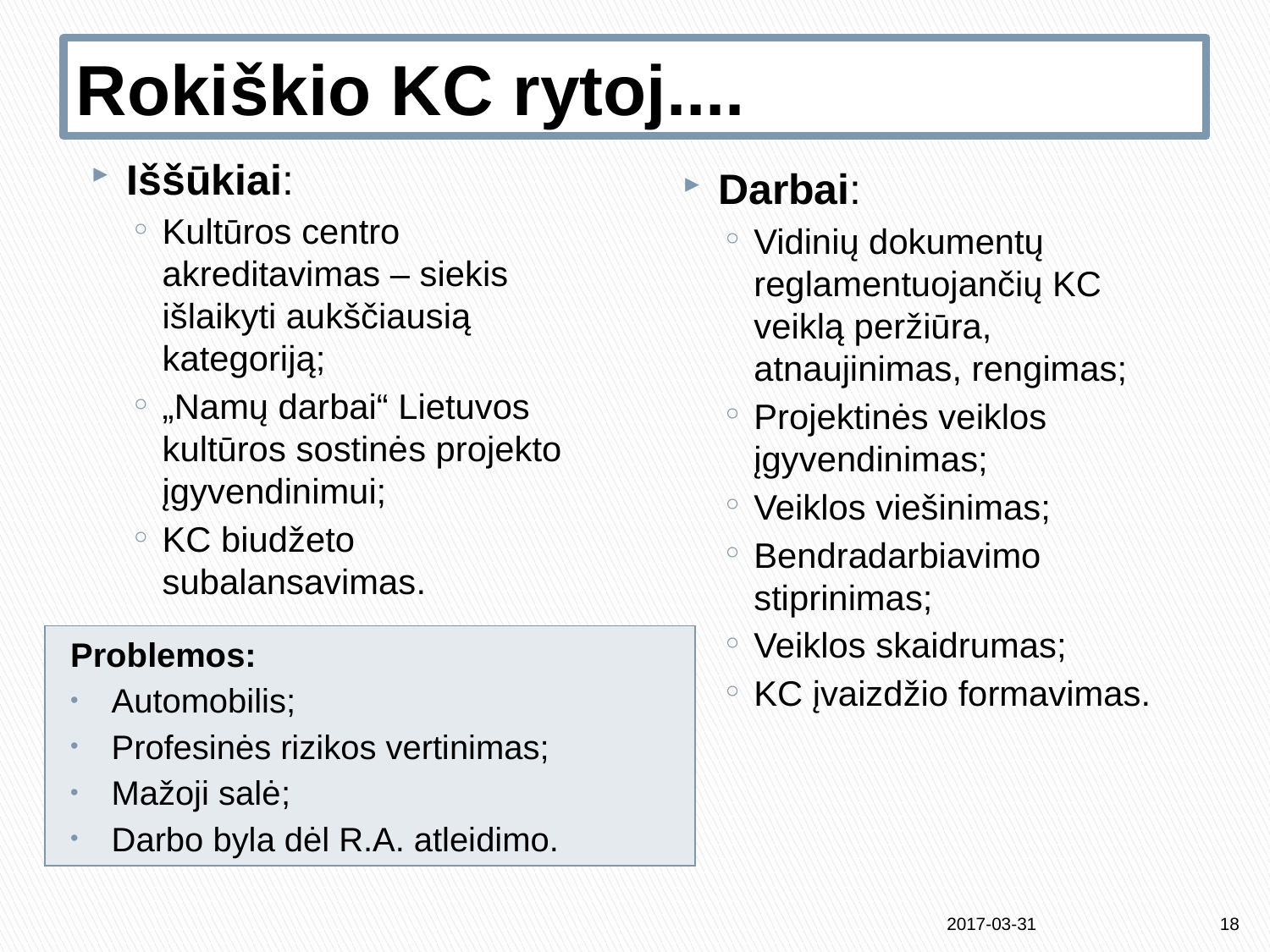

# Rokiškio KC rytoj....
Iššūkiai:
Kultūros centro akreditavimas – siekis išlaikyti aukščiausią kategoriją;
„Namų darbai“ Lietuvos kultūros sostinės projekto įgyvendinimui;
KC biudžeto subalansavimas.

Darbai:
Vidinių dokumentų reglamentuojančių KC veiklą peržiūra, atnaujinimas, rengimas;
Projektinės veiklos įgyvendinimas;
Veiklos viešinimas;
Bendradarbiavimo stiprinimas;
Veiklos skaidrumas;
KC įvaizdžio formavimas.

Problemos:
Automobilis;
Profesinės rizikos vertinimas;
Mažoji salė;
Darbo byla dėl R.A. atleidimo.

2017-03-31
18